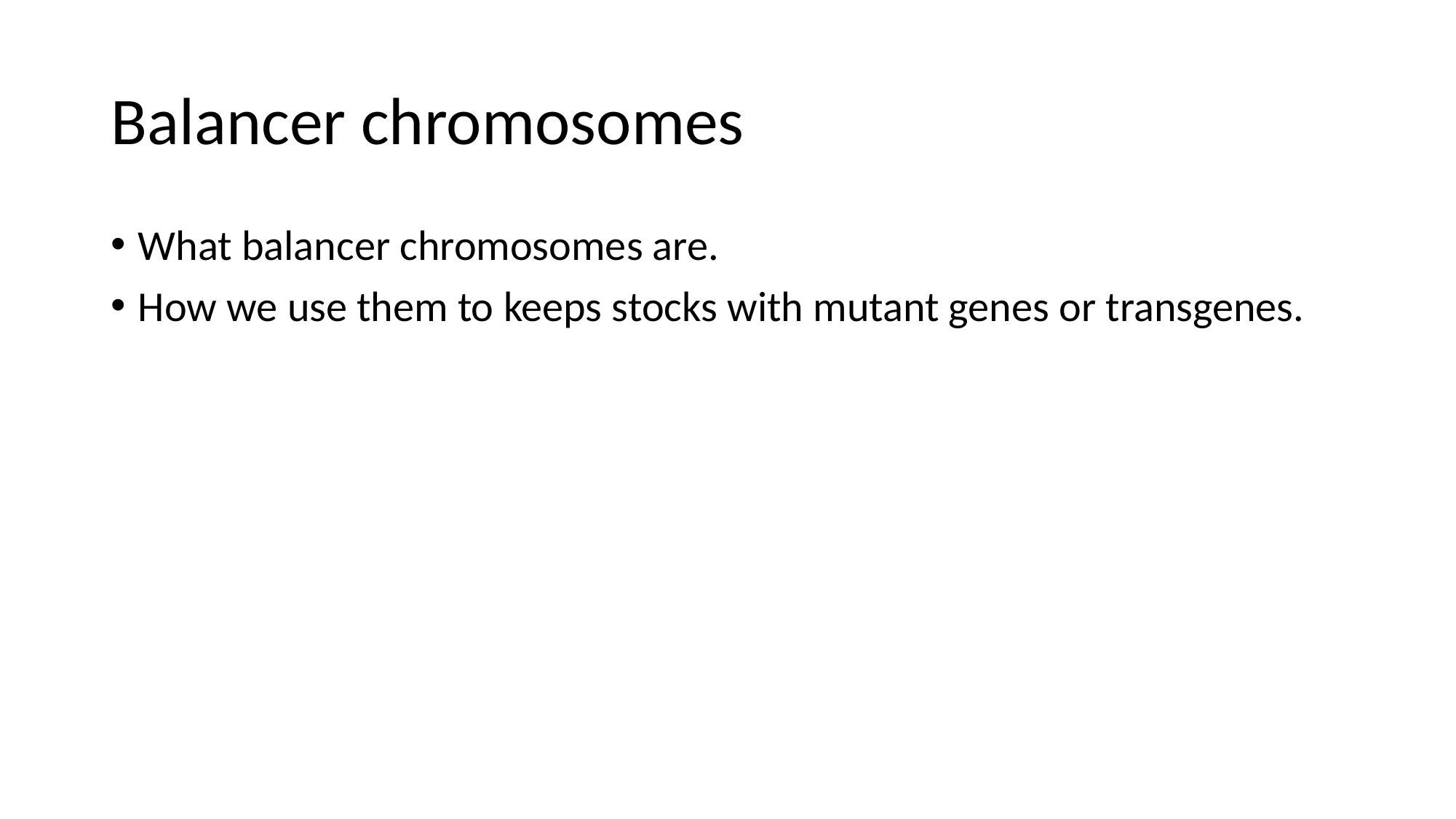

# Balancer chromosomes
What balancer chromosomes are.
How we use them to keeps stocks with mutant genes or transgenes.